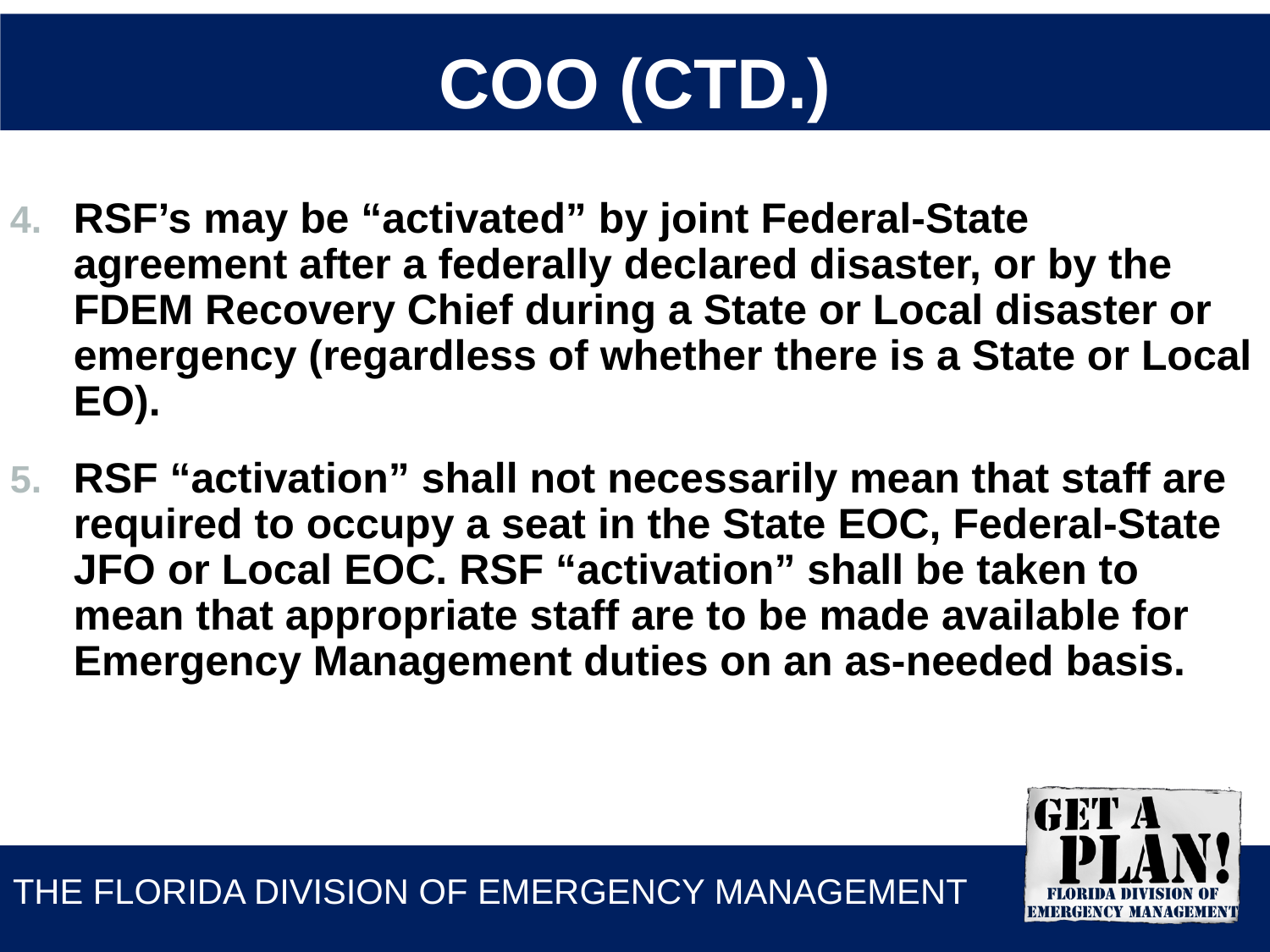

# CoO (ctd.)
RSF’s may be “activated” by joint Federal-State agreement after a federally declared disaster, or by the FDEM Recovery Chief during a State or Local disaster or emergency (regardless of whether there is a State or Local EO).
RSF “activation” shall not necessarily mean that staff are required to occupy a seat in the State EOC, Federal-State JFO or Local EOC. RSF “activation” shall be taken to mean that appropriate staff are to be made available for Emergency Management duties on an as-needed basis.